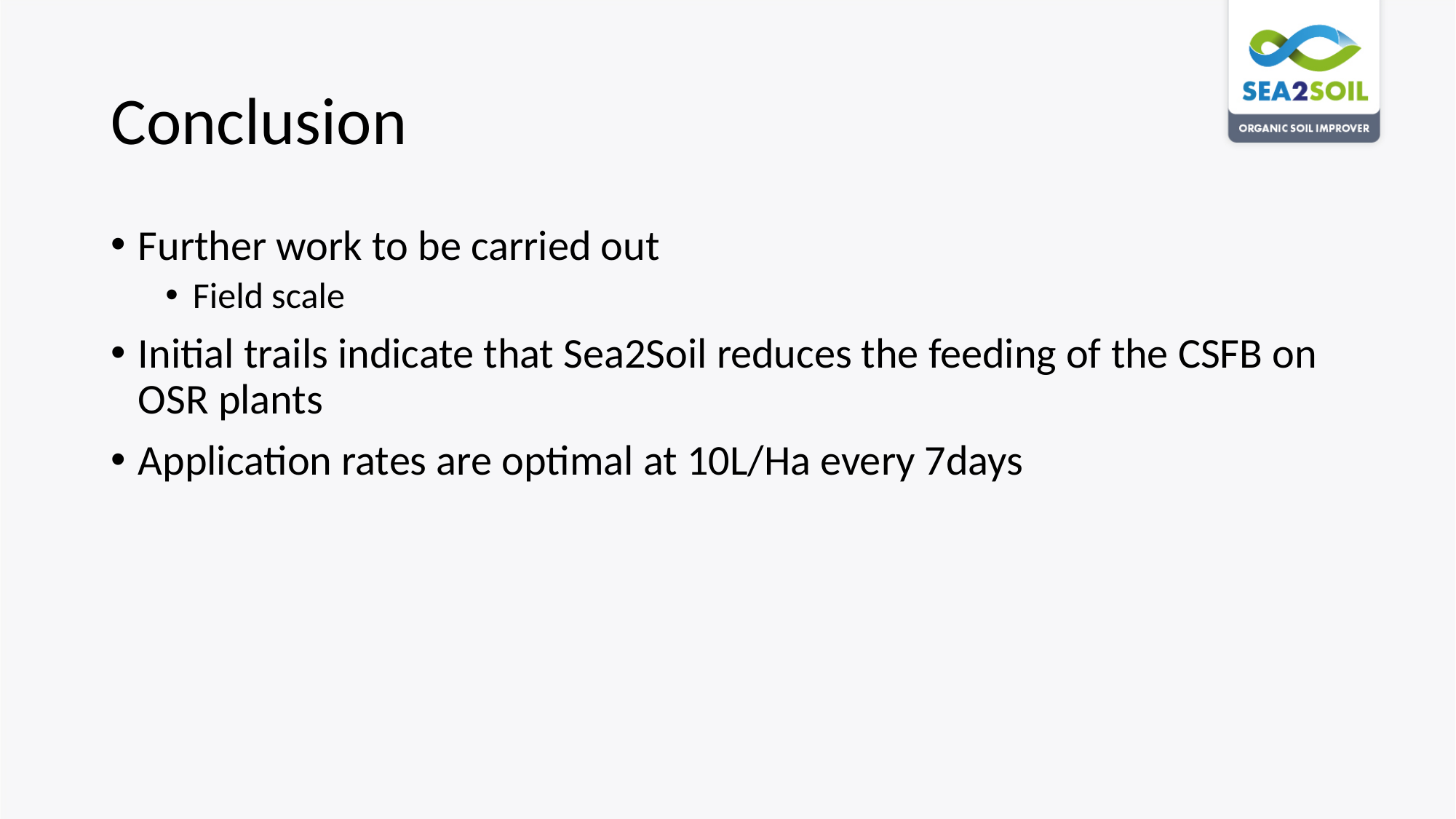

# Conclusion
Further work to be carried out
Field scale
Initial trails indicate that Sea2Soil reduces the feeding of the CSFB on OSR plants
Application rates are optimal at 10L/Ha every 7days